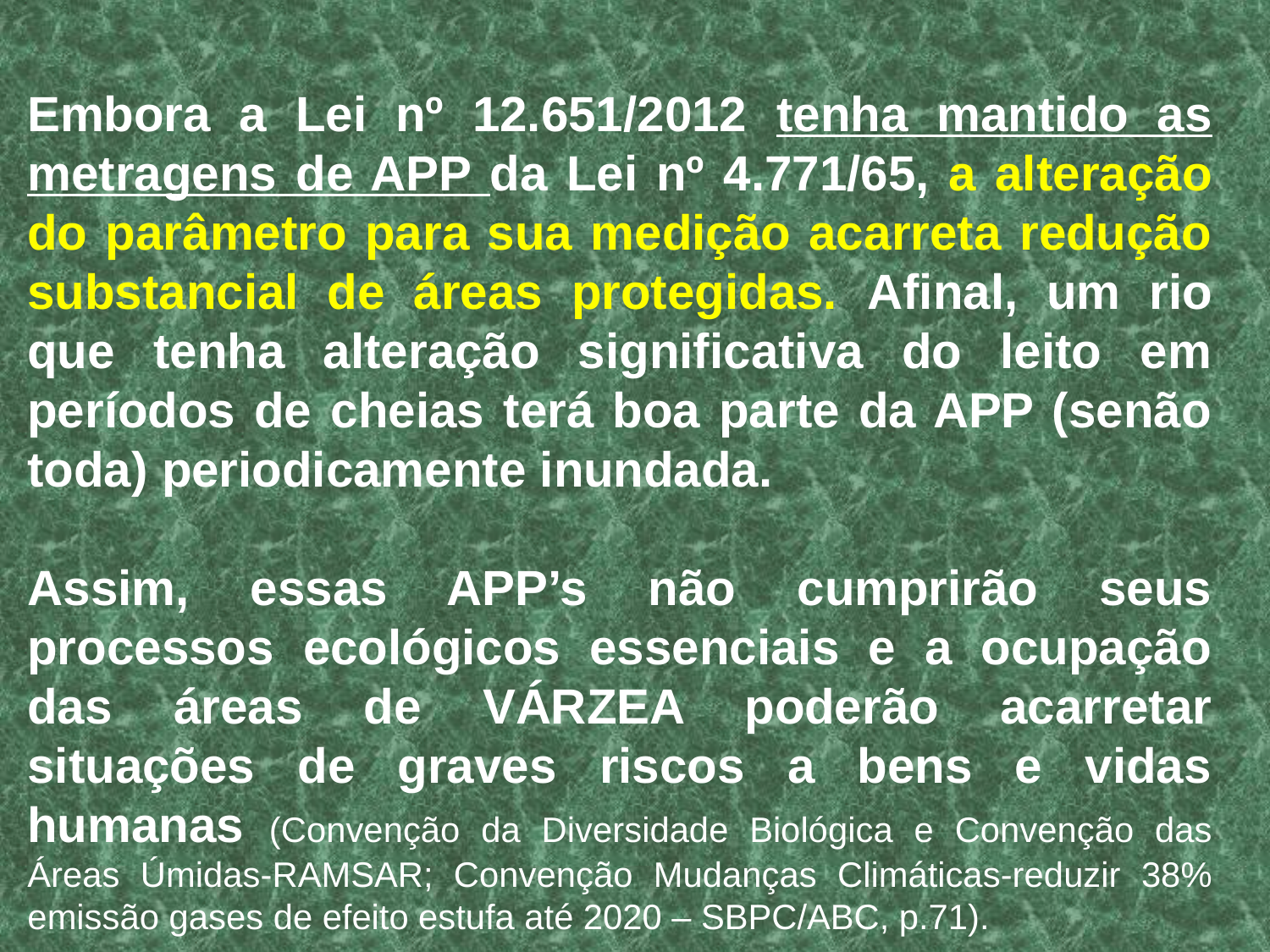

Embora a Lei nº 12.651/2012 tenha mantido as metragens de APP da Lei nº 4.771/65, a alteração do parâmetro para sua medição acarreta redução substancial de áreas protegidas. Afinal, um rio que tenha alteração significativa do leito em períodos de cheias terá boa parte da APP (senão toda) periodicamente inundada.

Assim, essas APP’s não cumprirão seus processos ecológicos essenciais e a ocupação das áreas de VÁRZEA poderão acarretar situações de graves riscos a bens e vidas humanas (Convenção da Diversidade Biológica e Convenção das Áreas Úmidas-RAMSAR; Convenção Mudanças Climáticas-reduzir 38% emissão gases de efeito estufa até 2020 – SBPC/ABC, p.71).